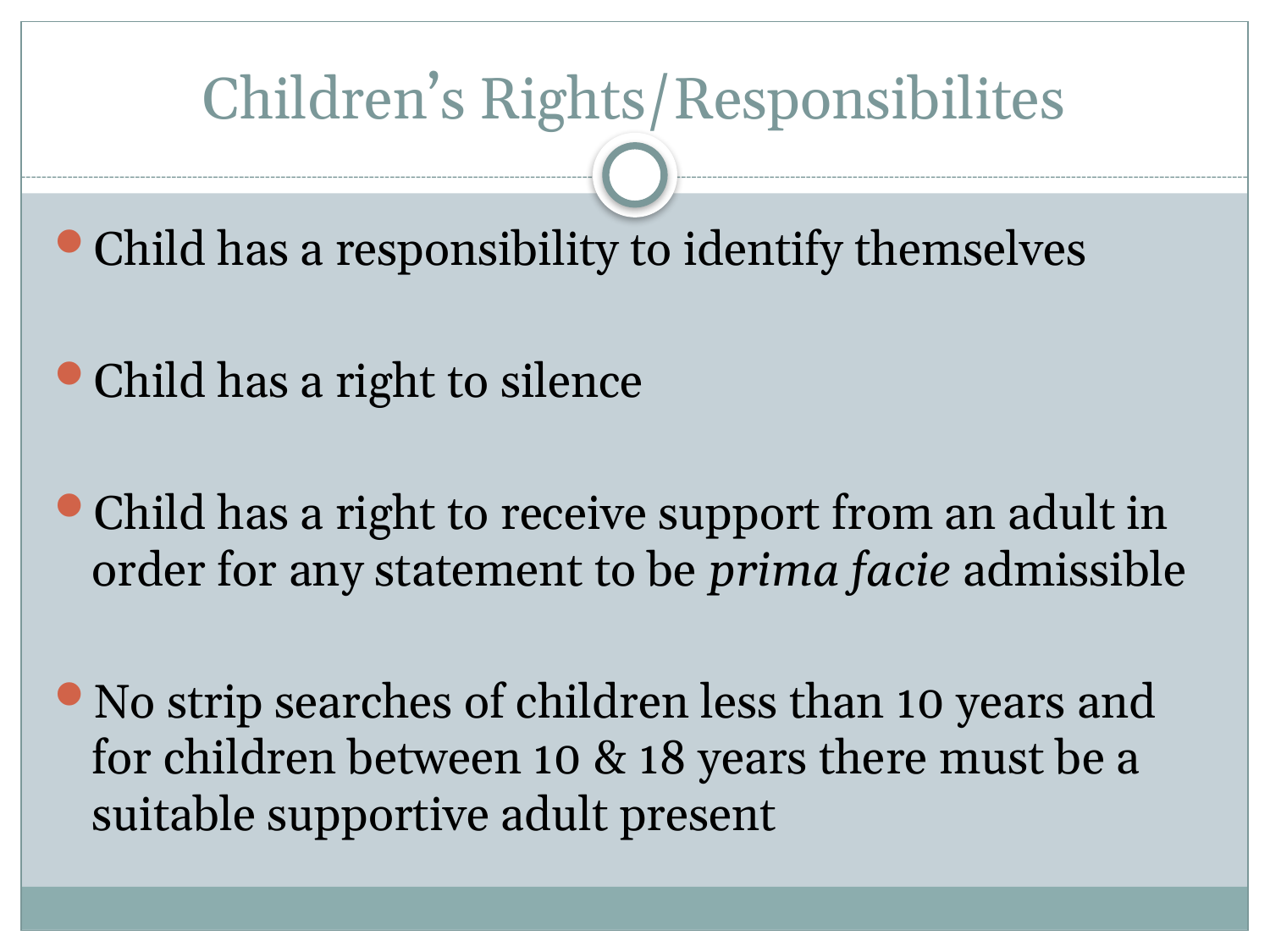

# Children’s Rights/Responsibilites
Child has a responsibility to identify themselves

Child has a right to silence

Child has a right to receive support from an adult in order for any statement to be prima facie admissible

No strip searches of children less than 10 years and for children between 10 & 18 years there must be a suitable supportive adult present